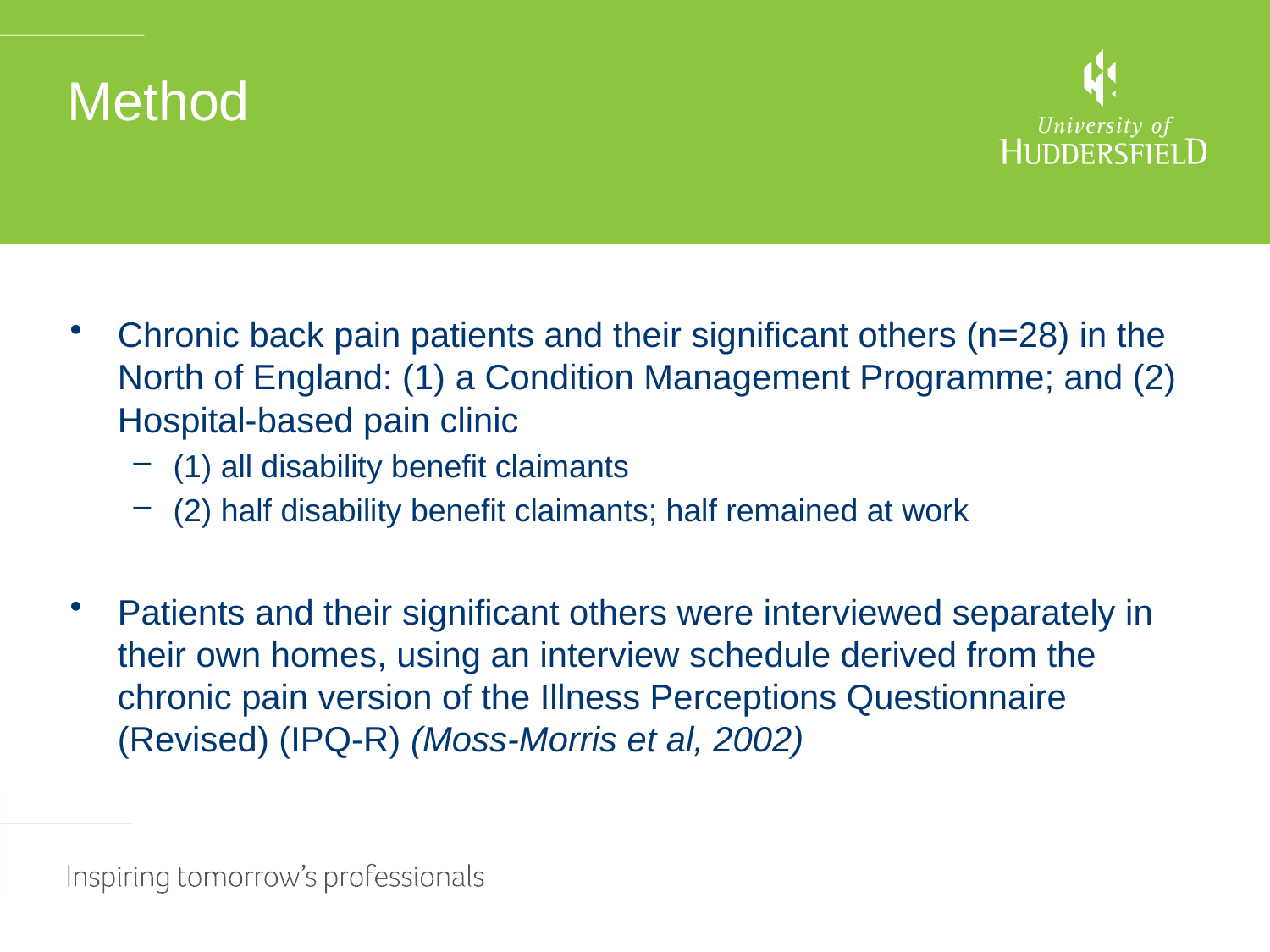

# Method
Chronic back pain patients and their significant others (n=28) in the North of England: (1) a Condition Management Programme; and (2) Hospital-based pain clinic
(1) all disability benefit claimants
(2) half disability benefit claimants; half remained at work

Patients and their significant others were interviewed separately in their own homes, using an interview schedule derived from the chronic pain version of the Illness Perceptions Questionnaire (Revised) (IPQ-R) (Moss-Morris et al, 2002)